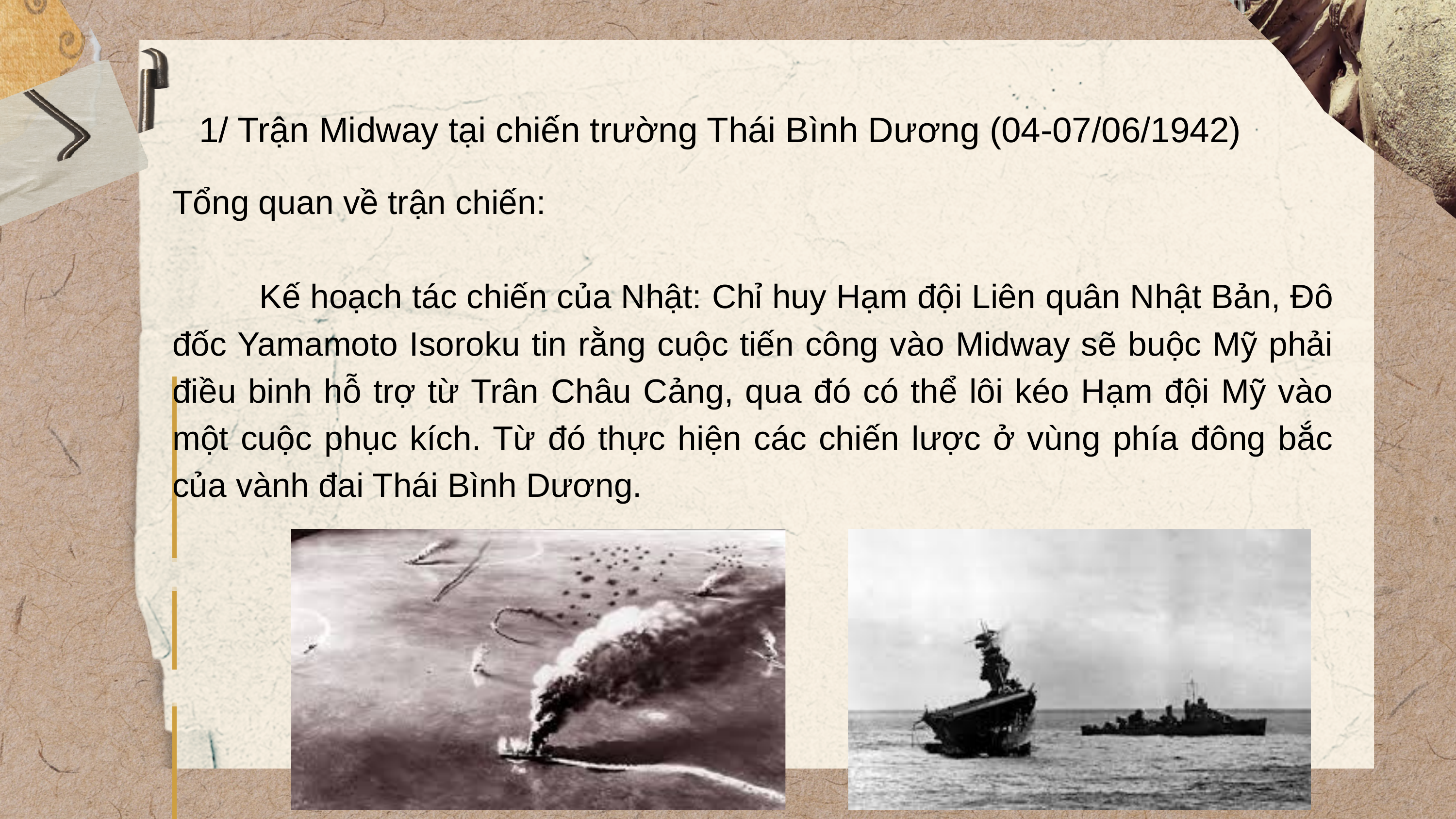

1/ Trận Midway tại chiến trường Thái Bình Dương (04-07/06/1942)

Tổng quan về trận chiến:

         Kế hoạch tác chiến của Nhật: Chỉ huy Hạm đội Liên quân Nhật Bản, Đô đốc Yamamoto Isoroku tin rằng cuộc tiến công vào Midway sẽ buộc Mỹ phải điều binh hỗ trợ từ Trân Châu Cảng, qua đó có thể lôi kéo Hạm đội Mỹ vào một cuộc phục kích. Từ đó thực hiện các chiến lược ở vùng phía đông bắc của vành đai Thái Bình Dương.